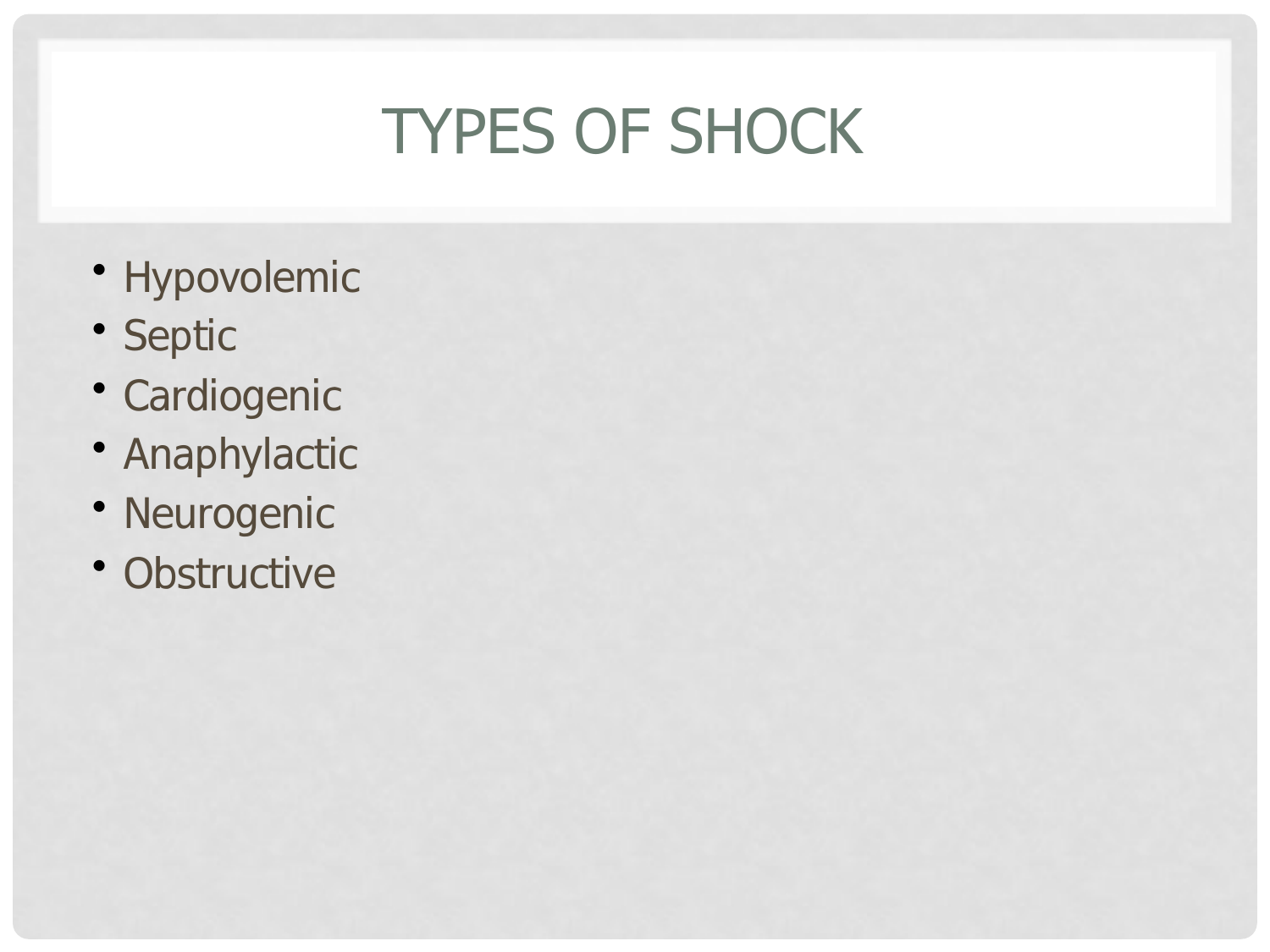

# Types of Shock
Hypovolemic
Septic
Cardiogenic
Anaphylactic
Neurogenic
Obstructive